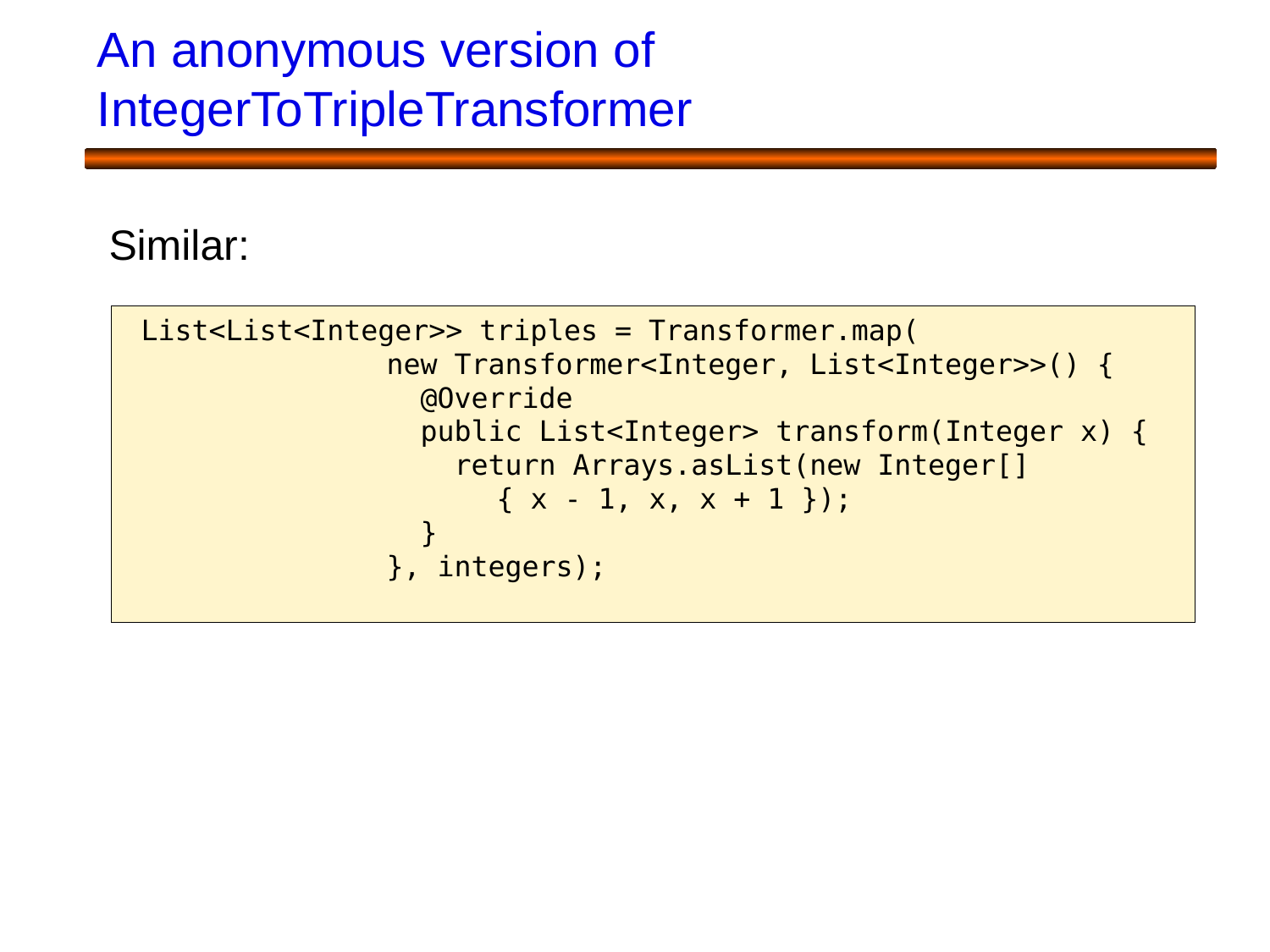

# An anonymous version of IntegerToTripleTransformer
Similar:
 List<List<Integer>> triples = Transformer.map(
	        new Transformer<Integer, List<Integer>>() {
	          @Override
	          public List<Integer> transform(Integer x) {
	            return Arrays.asList(new Integer[]
                      { x - 1, x, x + 1 });
	          }
	        }, integers);